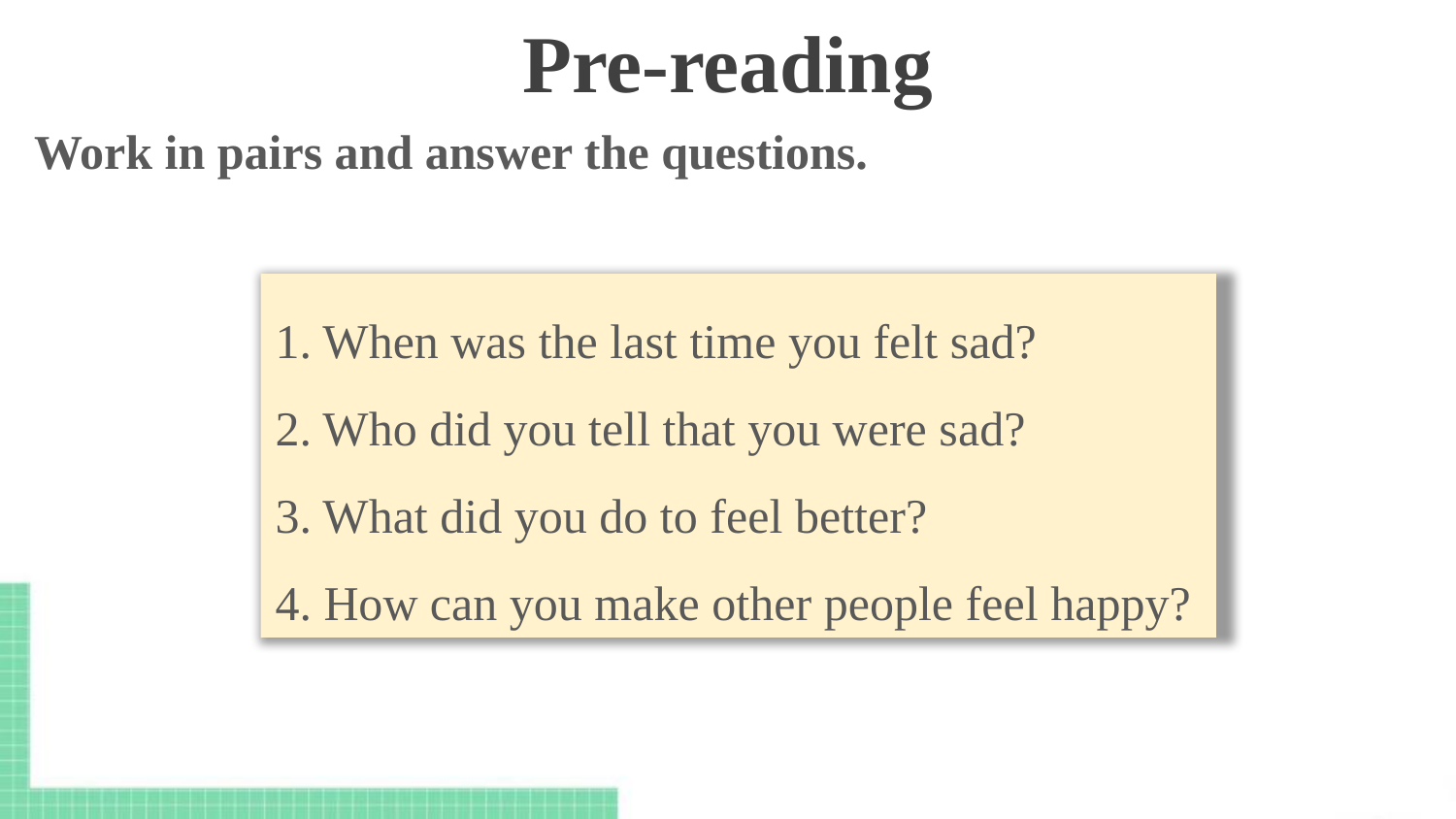

Pre-reading
Work in pairs and answer the questions.
1. When was the last time you felt sad?
2. Who did you tell that you were sad?
3. What did you do to feel better?
4. How can you make other people feel happy?